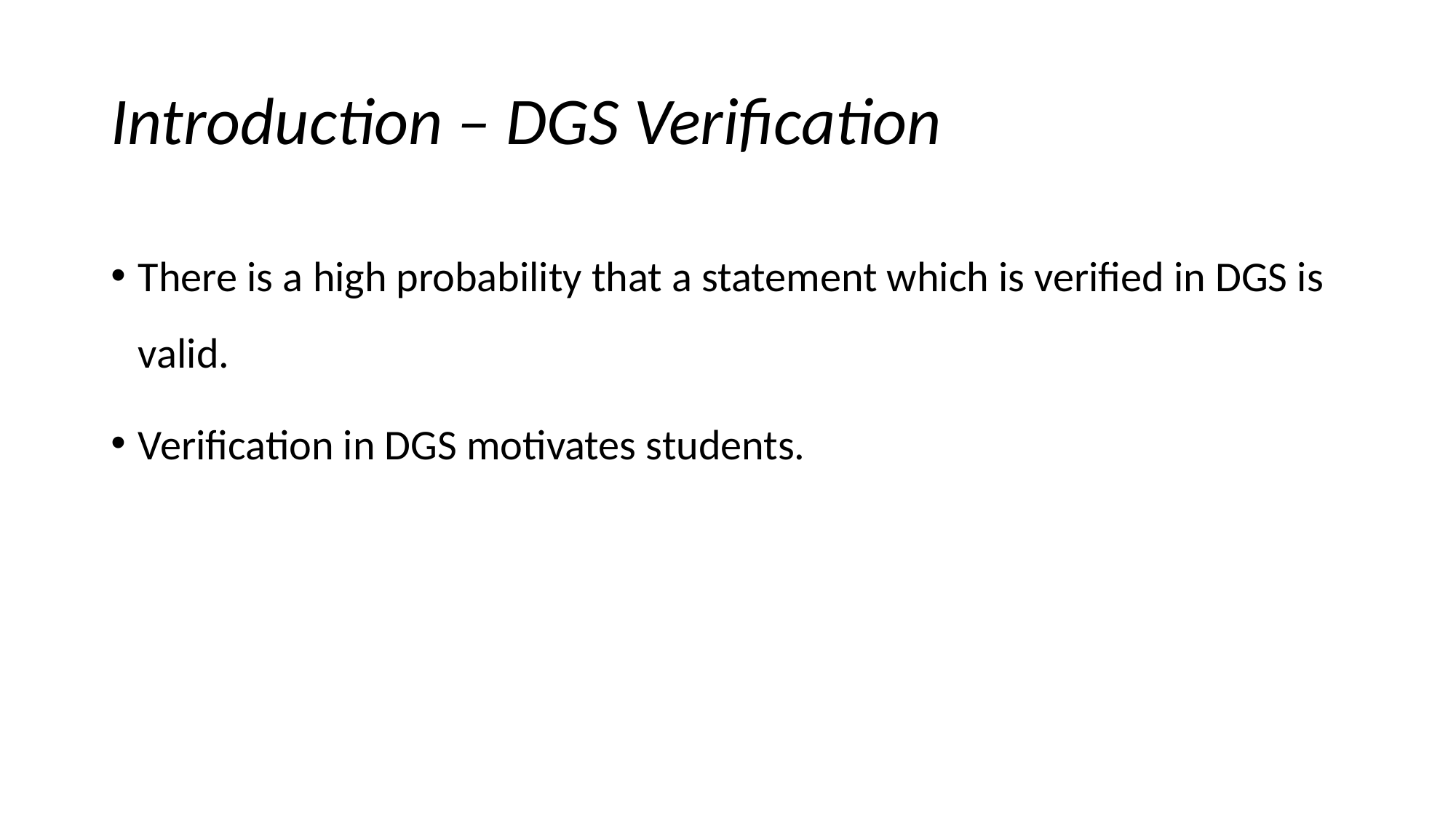

# Introduction – DGS Verification
There is a high probability that a statement which is veriﬁed in DGS is valid.
Veriﬁcation in DGS motivates students.